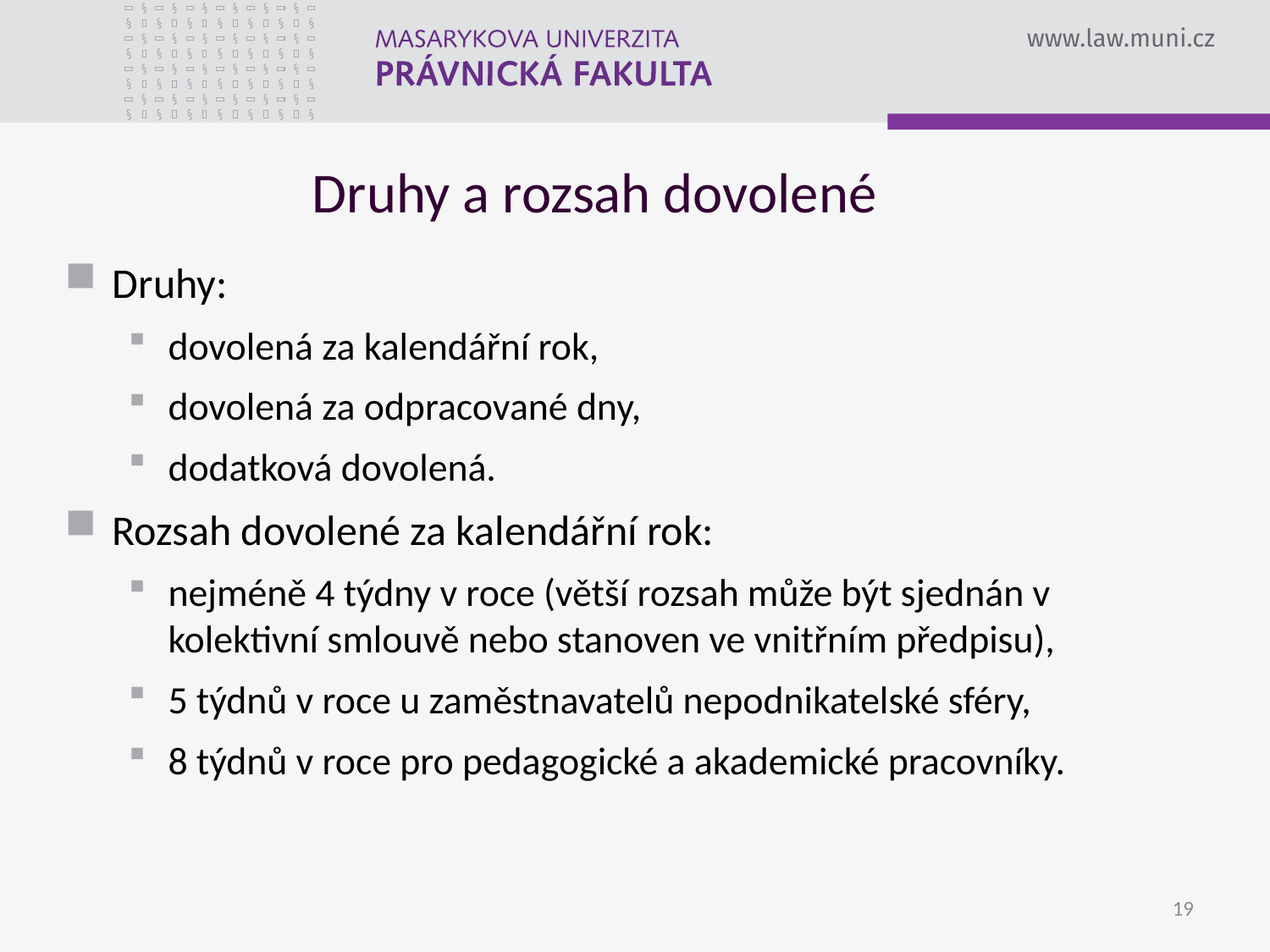

# Druhy a rozsah dovolené
Druhy:
dovolená za kalendářní rok,
dovolená za odpracované dny,
dodatková dovolená.
Rozsah dovolené za kalendářní rok:
nejméně 4 týdny v roce (větší rozsah může být sjednán v kolektivní smlouvě nebo stanoven ve vnitřním předpisu),
5 týdnů v roce u zaměstnavatelů nepodnikatelské sféry,
8 týdnů v roce pro pedagogické a akademické pracovníky.
19